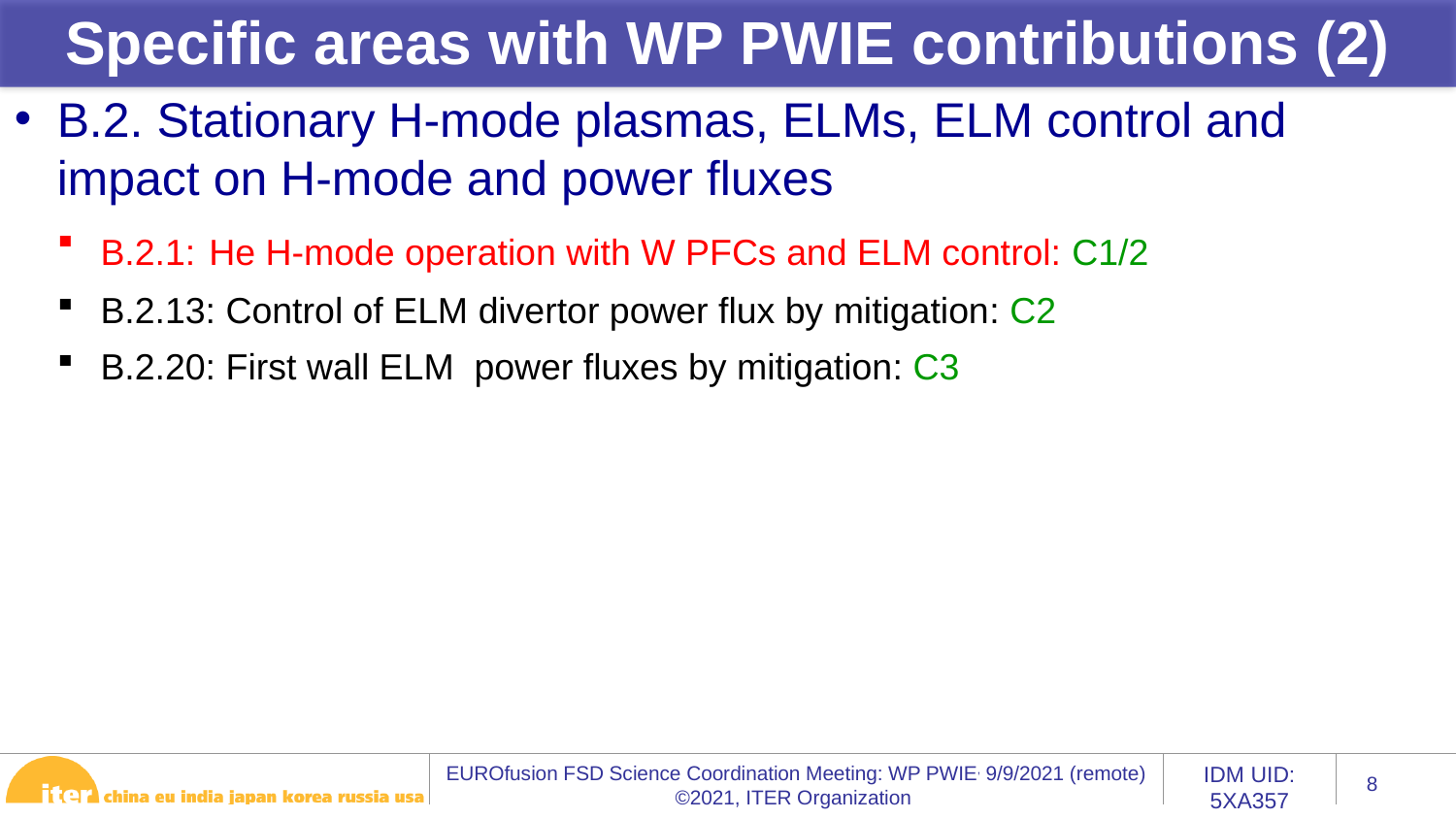

Specific areas with WP PWIE contributions (2)
B.2. Stationary H-mode plasmas, ELMs, ELM control and impact on H-mode and power fluxes
B.2.1: He H-mode operation with W PFCs and ELM control: C1/2
B.2.13: Control of ELM divertor power flux by mitigation: C2
B.2.20: First wall ELM  power fluxes by mitigation: C3